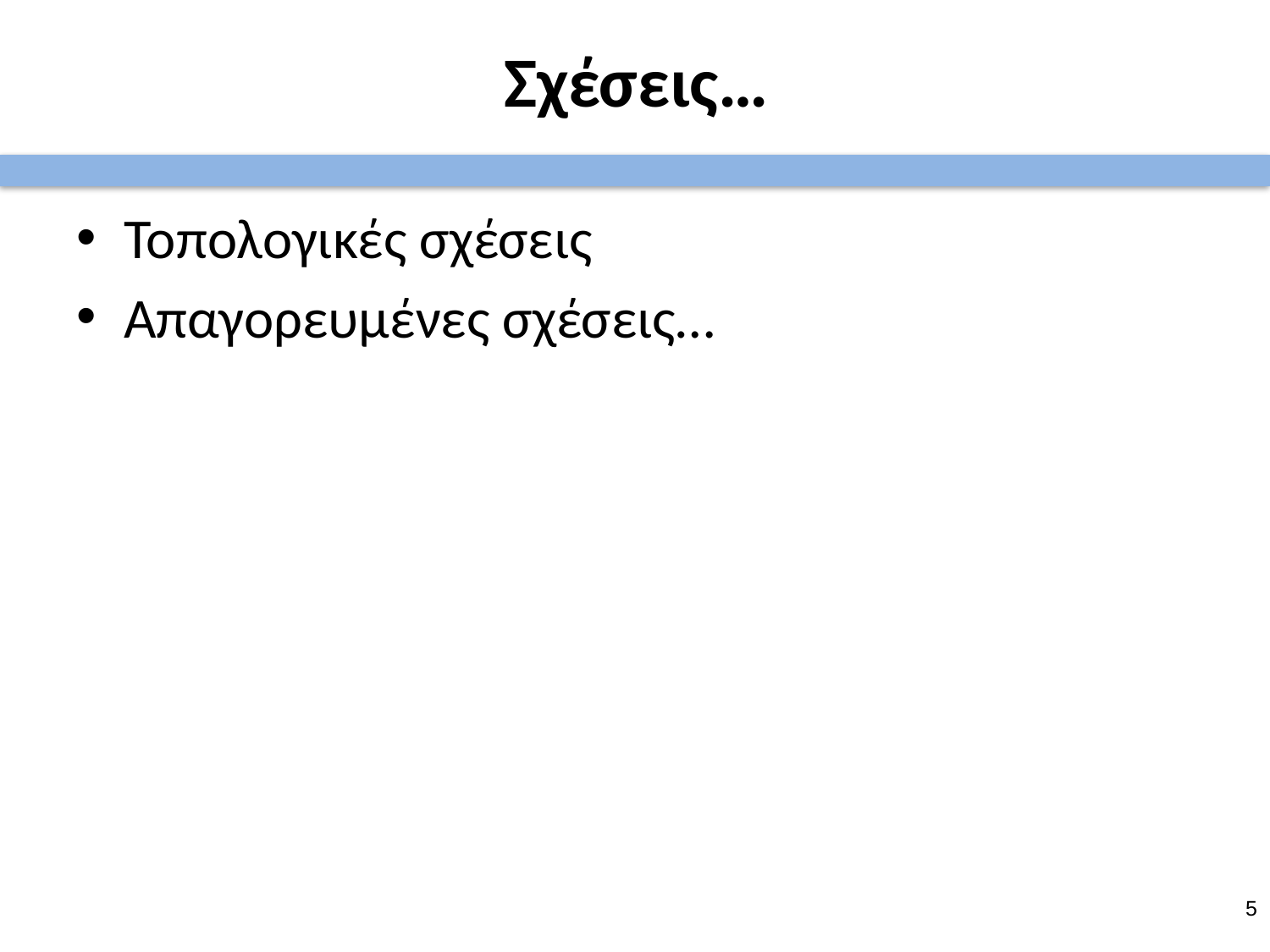

# Σχέσεις…
Τοπολογικές σχέσεις
Απαγορευμένες σχέσεις…

5